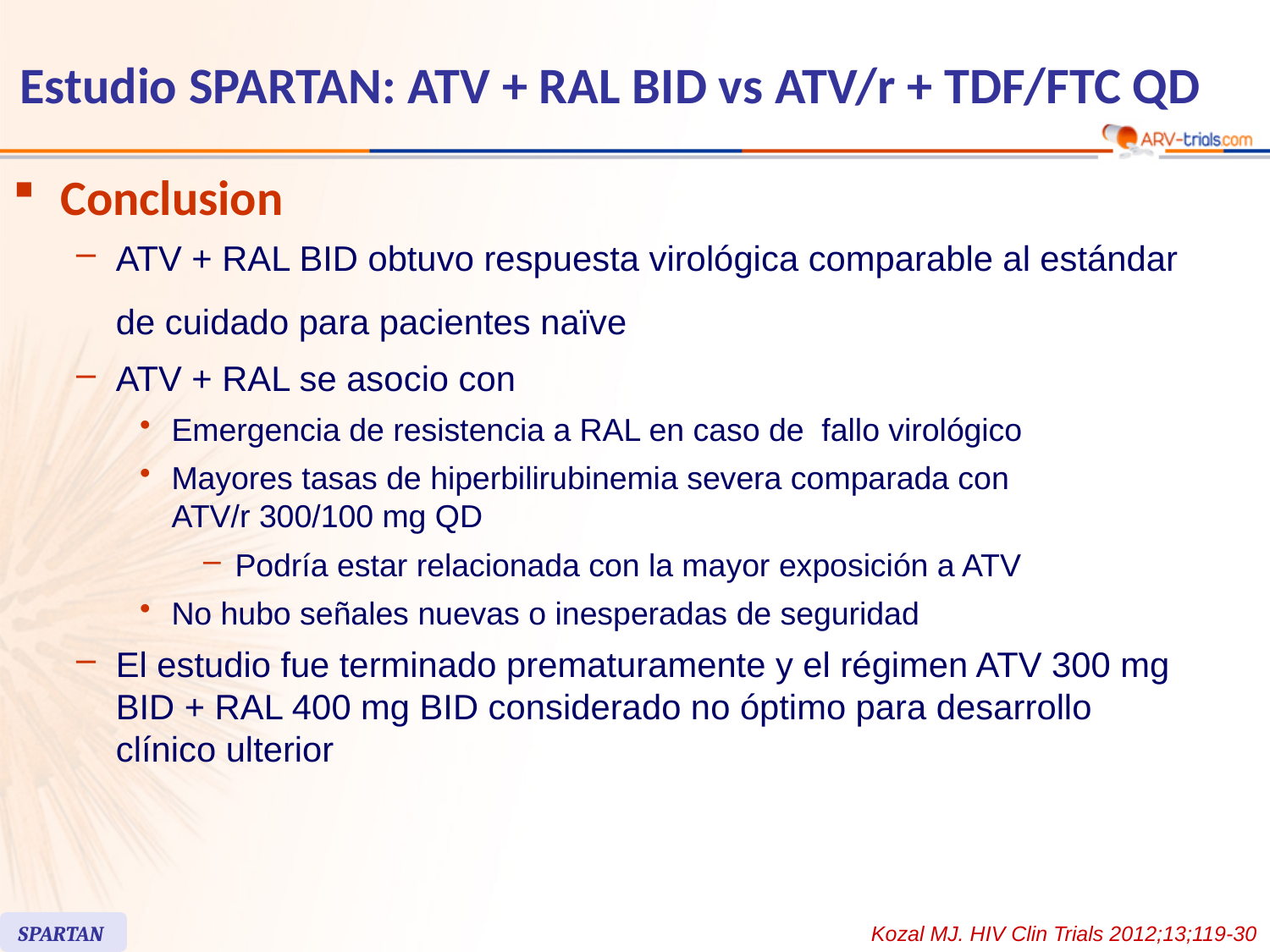

# Estudio SPARTAN: ATV + RAL BID vs ATV/r + TDF/FTC QD
Conclusion
ATV + RAL BID obtuvo respuesta virológica comparable al estándar de cuidado para pacientes naïve
ATV + RAL se asocio con
Emergencia de resistencia a RAL en caso de  fallo virológico
Mayores tasas de hiperbilirubinemia severa comparada con
ATV/r 300/100 mg QD
Podría estar relacionada con la mayor exposición a ATV
No hubo señales nuevas o inesperadas de seguridad
El estudio fue terminado prematuramente y el régimen ATV 300 mg BID + RAL 400 mg BID considerado no óptimo para desarrollo clínico ulterior

SPARTAN
Kozal MJ. HIV Clin Trials 2012;13;119-30